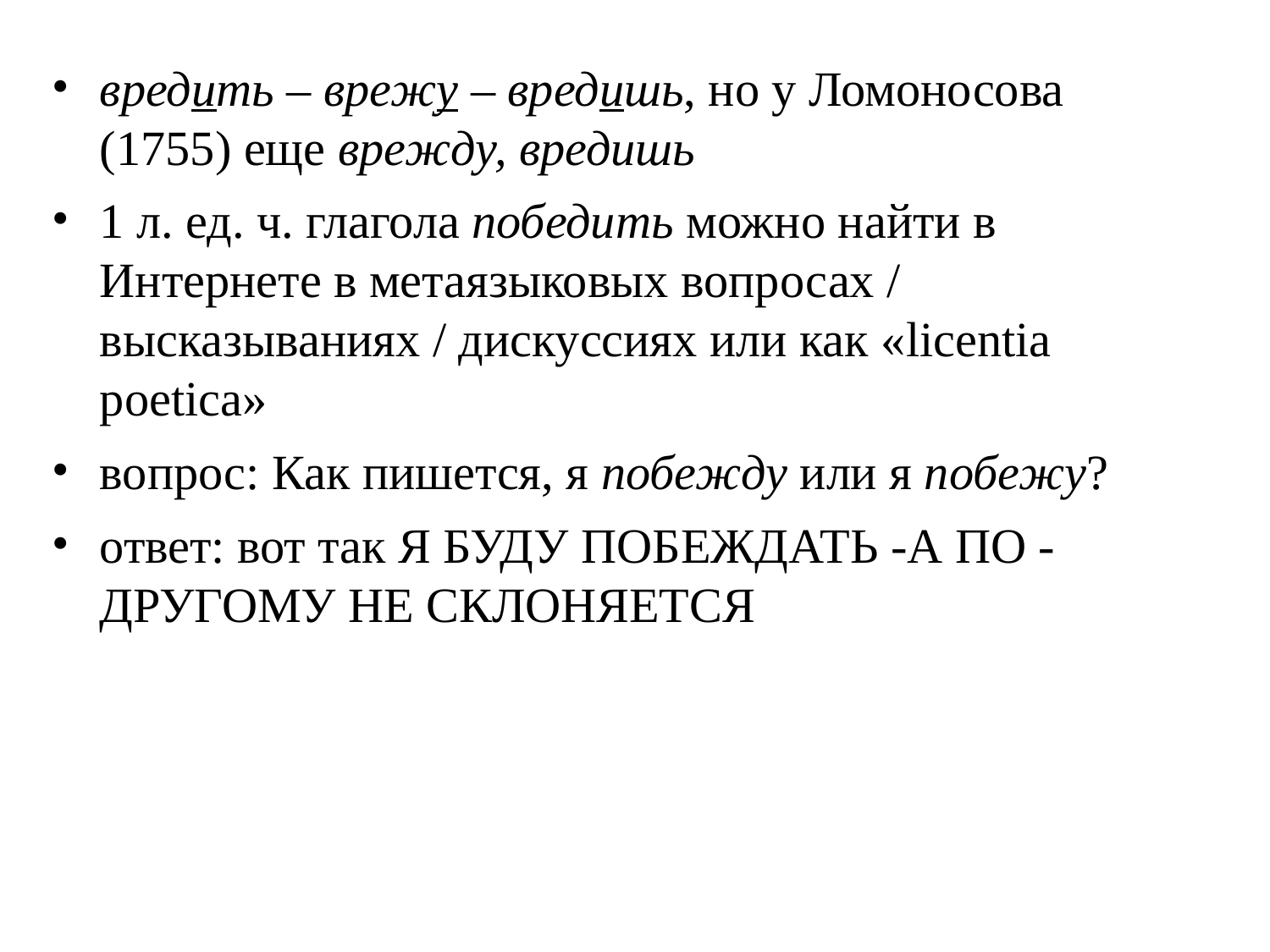

# вредить – врежу – вредишь, но у Ломоносова (1755) еще врежду, вредишь
1 л. ед. ч. глагола победить можно найти в Интернете в метаязыковых вопросах / высказываниях / дискуссиях или как «licentia poetica»
вопрос: Как пишется, я побежду или я побежу?
ответ: вот так Я БУДУ ПОБЕЖДАТЬ -А ПО -ДРУГОМУ НЕ СКЛОНЯЕТСЯ